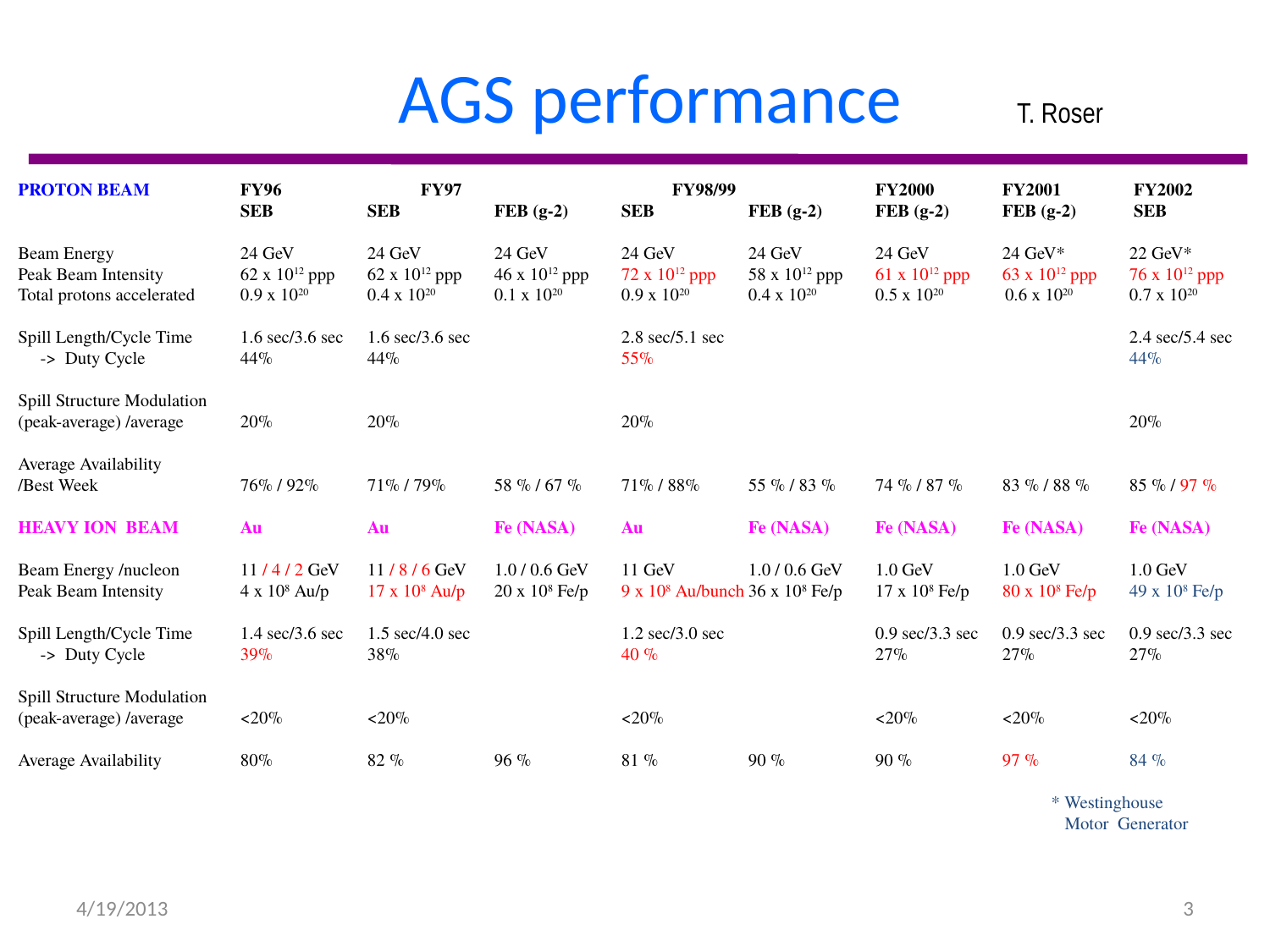

AGS performance
T. Roser

PROTON BEAM	FY96 	            FY97	                                        FY98/99		FY2000 	FY2001	 FY2002
	SEB 	SEB	FEB (g-2)	SEB	FEB (g-2)	FEB (g-2)	FEB (g-2)	 SEB

Beam Energy	24 GeV	24 GeV	24 GeV	24 GeV	24 GeV	24 GeV 	24 GeV* 	22 GeV*
Peak Beam Intensity	62 x 1012 ppp	62 x 1012 ppp	46 x 1012 ppp	72 x 1012 ppp	58 x 1012 ppp	61 x 1012 ppp 	63 x 1012 ppp 	76 x 1012 ppp
Total protons accelerated	0.9 x 1020 	0.4 x 1020 	0.1 x 1020	0.9 x 1020	0.4 x 1020	0.5 x 1020	 0.6 x 1020	0.7 x 1020

Spill Length/Cycle Time	1.6 sec/3.6 sec	1.6 sec/3.6 sec		2.8 sec/5.1 sec				2.4 sec/5.4 sec
     ->  Duty Cycle	44%	44%		55% 				44%

Spill Structure Modulation
(peak-average) /average	20%	20%		20%				20%

Average Availability
/Best Week	76% / 92%	71% / 79%	58 % / 67 %	71% / 88%	55 % / 83 %	74 % / 87 %	83 % / 88 %	85 % / 97 %

HEAVY ION  BEAM	Au	Au	Fe (NASA)	Au	Fe (NASA)	Fe (NASA)	Fe (NASA)	Fe (NASA)

Beam Energy /nucleon	11 / 4 / 2 GeV	11 / 8 / 6 GeV	1.0 / 0.6 GeV	11 GeV	1.0 / 0.6 GeV	1.0 GeV	1.0 GeV	1.0 GeV
Peak Beam Intensity	4 x 108 Au/p 	17 x 108 Au/p 	20 x 108 Fe/p 	9 x 108 Au/bunch	36 x 108 Fe/p	17 x 108 Fe/p	80 x 108 Fe/p	49 x 108 Fe/p

Spill Length/Cycle Time	1.4 sec/3.6 sec	1.5 sec/4.0 sec		1.2 sec/3.0 sec		0.9 sec/3.3 sec	0.9 sec/3.3 sec	0.9 sec/3.3 sec
     ->  Duty Cycle	39%	38%		40 %		27%	27%	27%

Spill Structure Modulation
(peak-average) /average	<20%	<20%		<20%		<20%	<20%	<20%

Average Availability	80%	82 %	96 %	81 %	90 %	90 %	97 %	84 %

							           * Westinghouse
							              Motor  Generator

4/19/2013
3